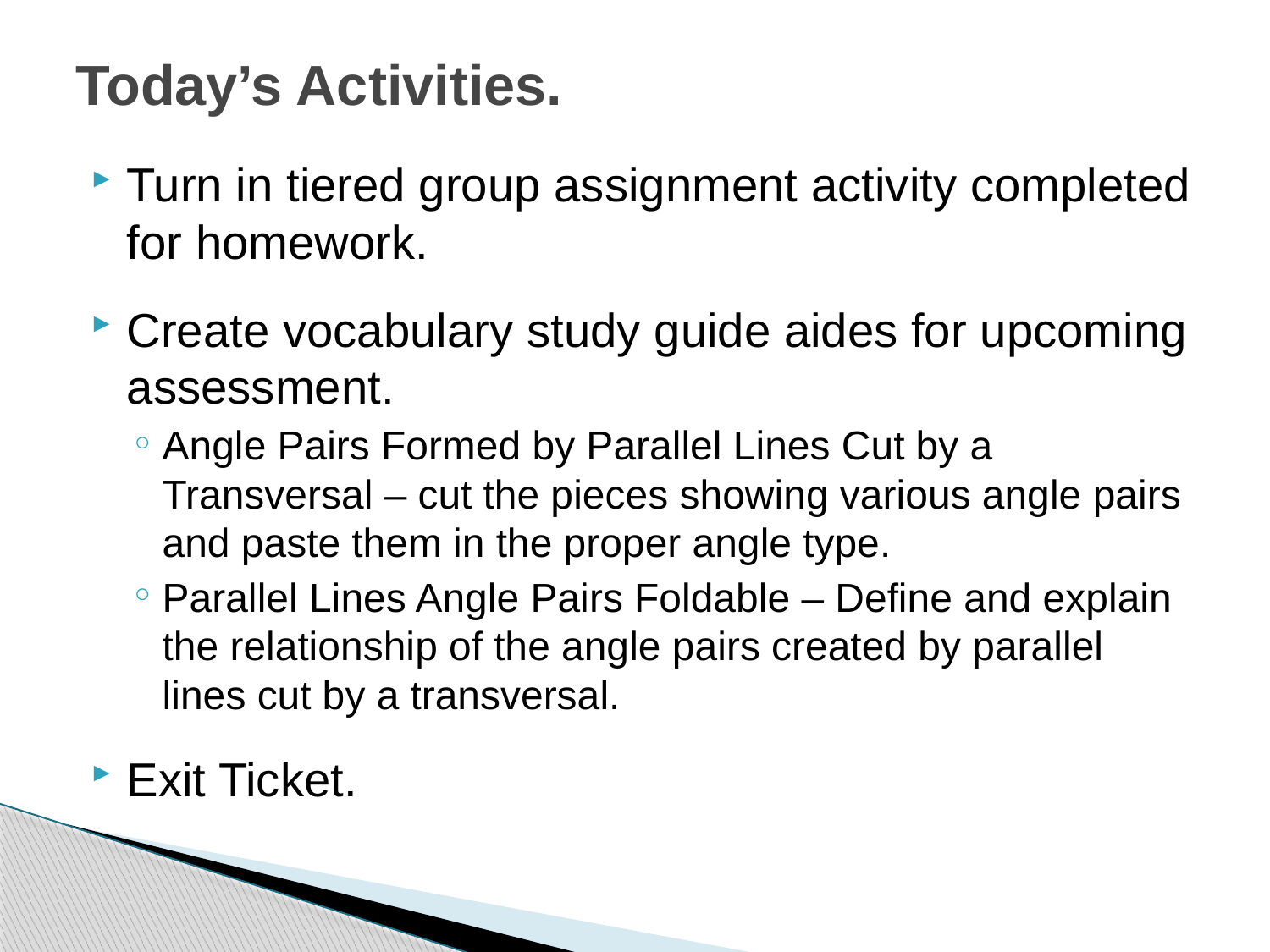

# Today’s Activities.
Turn in tiered group assignment activity completed for homework.

Create vocabulary study guide aides for upcoming assessment.
Angle Pairs Formed by Parallel Lines Cut by a Transversal – cut the pieces showing various angle pairs and paste them in the proper angle type.
Parallel Lines Angle Pairs Foldable – Define and explain the relationship of the angle pairs created by parallel lines cut by a transversal.

Exit Ticket.